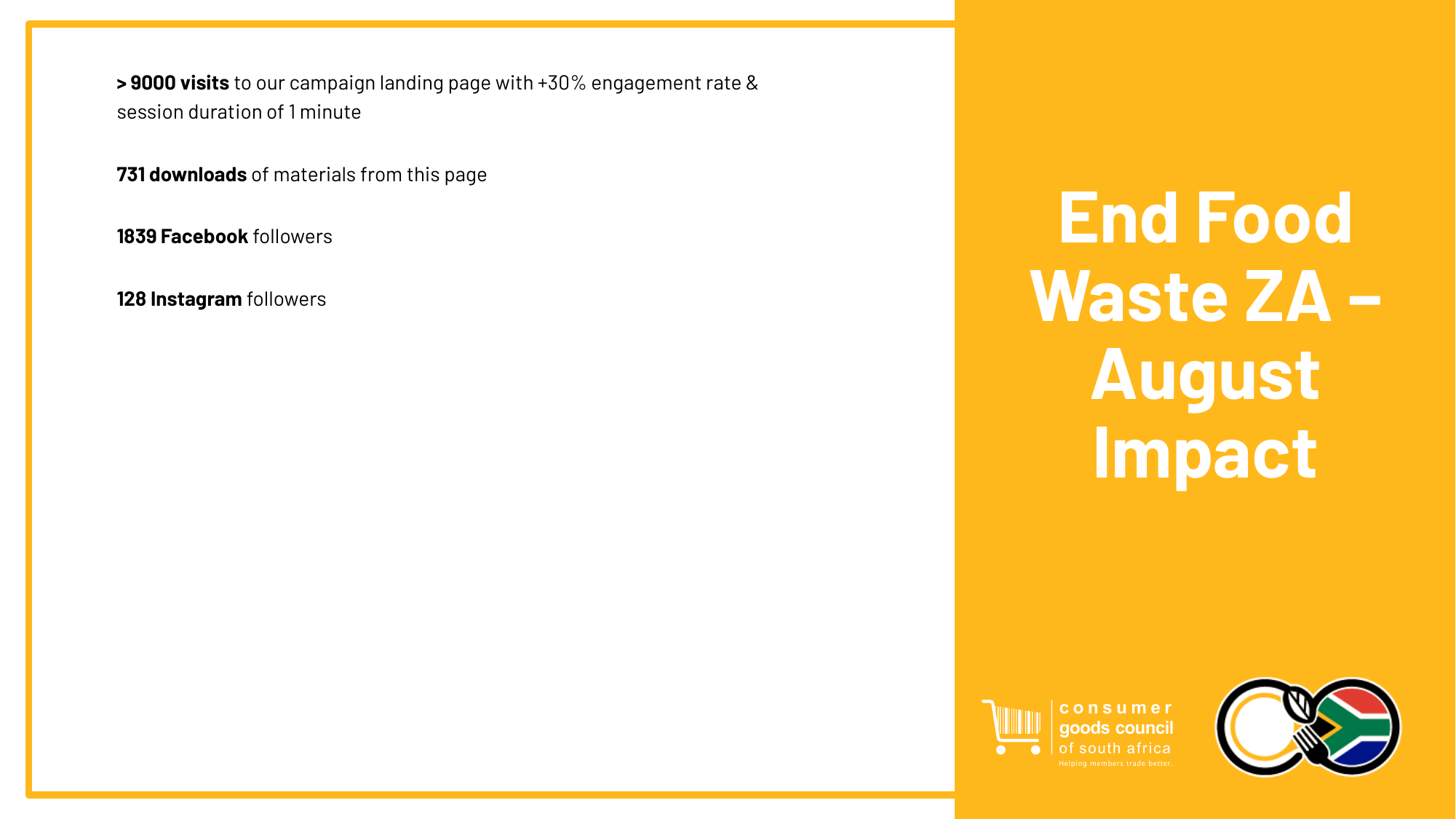

> 9000 visits to our campaign landing page with +30% engagement rate & session duration of 1 minute

731 downloads of materials from this page

1839 Facebook followers

128 Instagram followers

# End Food Waste ZA – August Impact